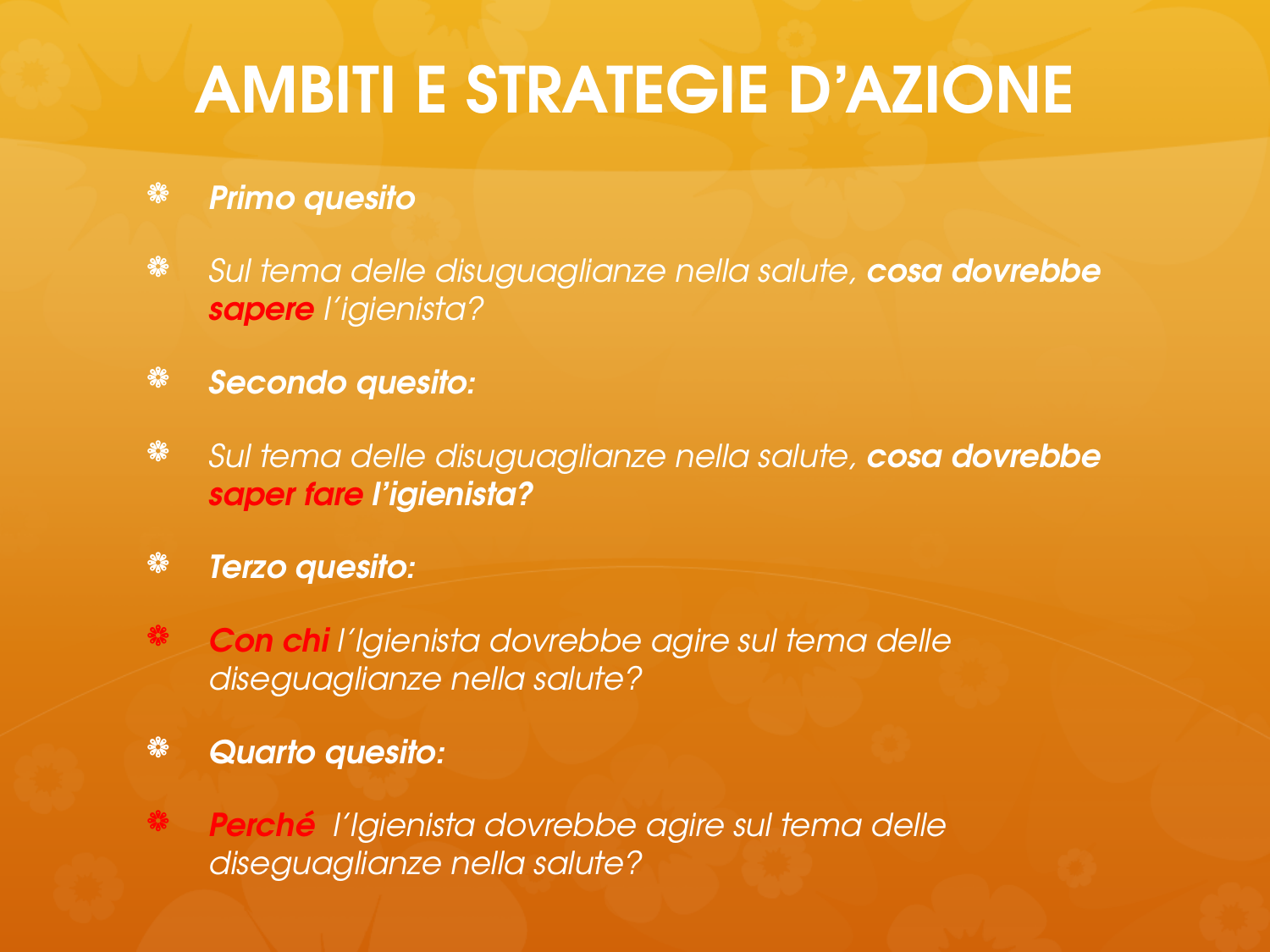

# AMBITI E STRATEGIE D’AZIONE
Primo quesito
Sul tema delle disuguaglianze nella salute, cosa dovrebbe sapere l’igienista?
Secondo quesito:
Sul tema delle disuguaglianze nella salute, cosa dovrebbe saper fare l’igienista?
Terzo quesito:
Con chi l’Igienista dovrebbe agire sul tema delle diseguaglianze nella salute?
Quarto quesito:
Perché  l’Igienista dovrebbe agire sul tema delle diseguaglianze nella salute?